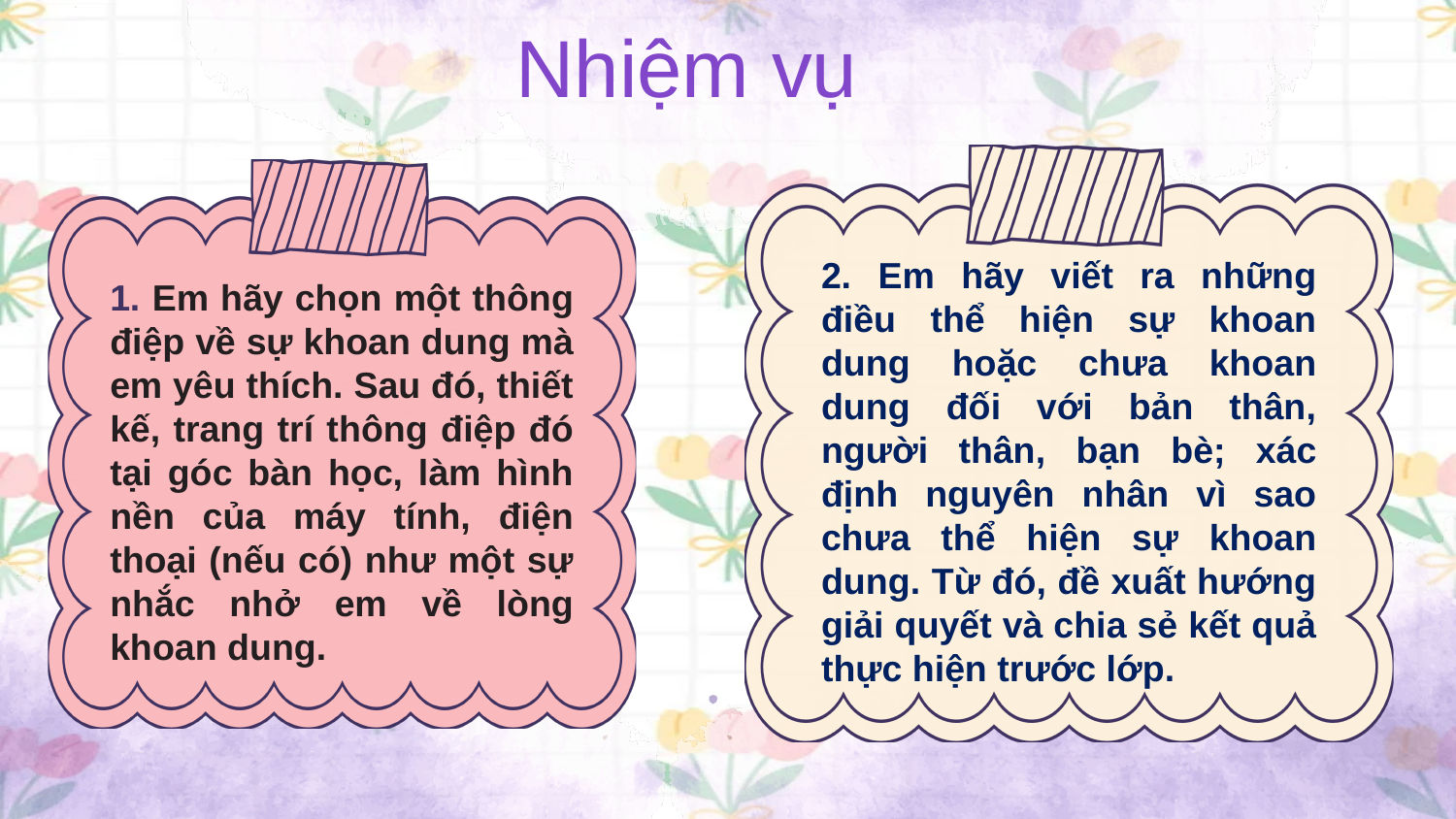

Nhiệm vụ

2. Em hãy viết ra những điều thể hiện sự khoan dung hoặc chưa khoan dung đối với bản thân, người thân, bạn bè; xác định nguyên nhân vì sao chưa thể hiện sự khoan dung. Từ đó, đề xuất hướng giải quyết và chia sẻ kết quả thực hiện trước lớp.
1. Em hãy chọn một thông điệp về sự khoan dung mà em yêu thích. Sau đó, thiết kế, trang trí thông điệp đó tại góc bàn học, làm hình nền của máy tính, điện thoại (nếu có) như một sự nhắc nhở em về lòng khoan dung.